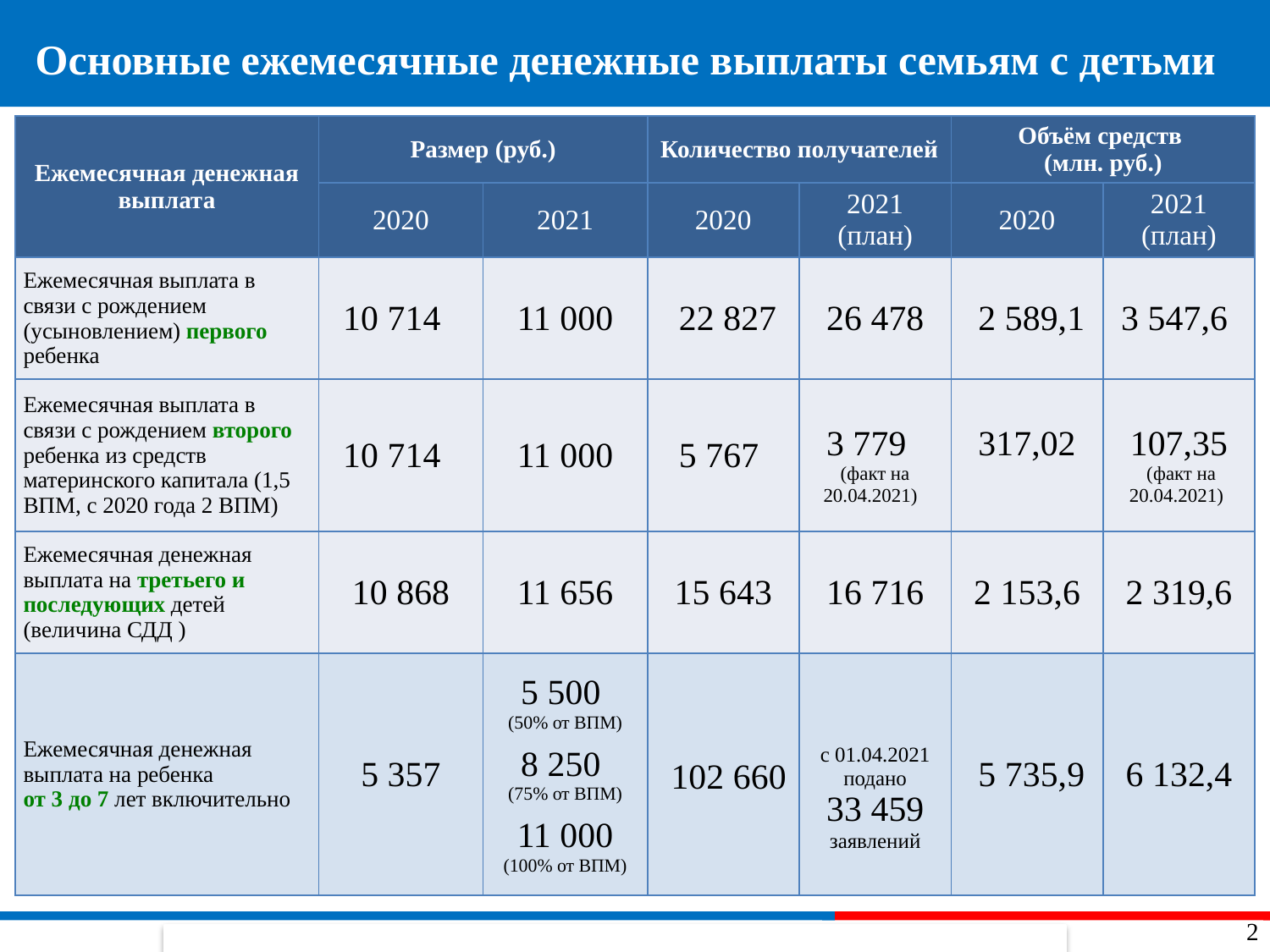

Основные ежемесячные денежные выплаты семьям с детьми
| Ежемесячная денежная выплата | Размер (руб.) |  | Количество получателей |  | Объём средств (млн. руб.) |  |
| --- | --- | --- | --- | --- | --- | --- |
|  | 2020 | 2021 | 2020 | 2021 (план) | 2020 | 2021 (план) |
| Ежемесячная выплата в связи с рождением (усыновлением) первого ребенка | 10 714 | 11 000 | 22 827 | 26 478 | 2 589,1 | 3 547,6 |
| Ежемесячная выплата в связи с рождением второго ребенка из средств материнского капитала (1,5 ВПМ, с 2020 года 2 ВПМ) | 10 714 | 11 000 | 5 767 | 3 779 (факт на 20.04.2021) | 317,02 | 107,35 (факт на 20.04.2021) |
| Ежемесячная денежная выплата на третьего и последующих детей (величина СДД ) | 10 868 | 11 656 | 15 643 | 16 716 | 2 153,6 | 2 319,6 |
| Ежемесячная денежная выплата на ребенка от 3 до 7 лет включительно | 5 357 | 5 500 (50% от ВПМ)   8 250 (75% от ВПМ)   11 000 (100% от ВПМ) | 102 660 | с 01.04.2021 подано 33 459 заявлений | 5 735,9 | 6 132,4 |
2